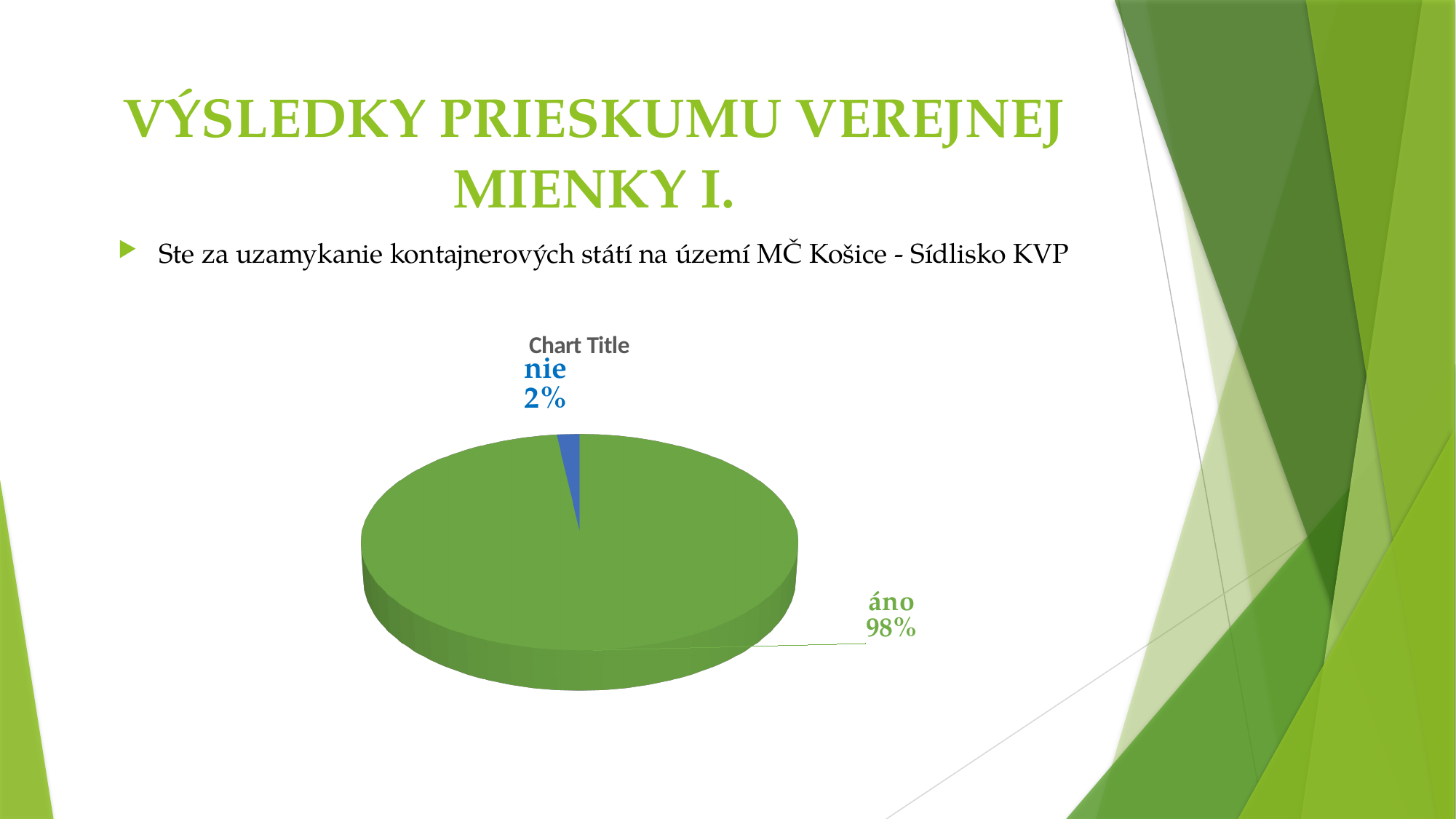

# Výsledky prieskumu verejnej mienky I.
Ste za uzamykanie kontajnerových státí na území MČ Košice - Sídlisko KVP

[unsupported chart]